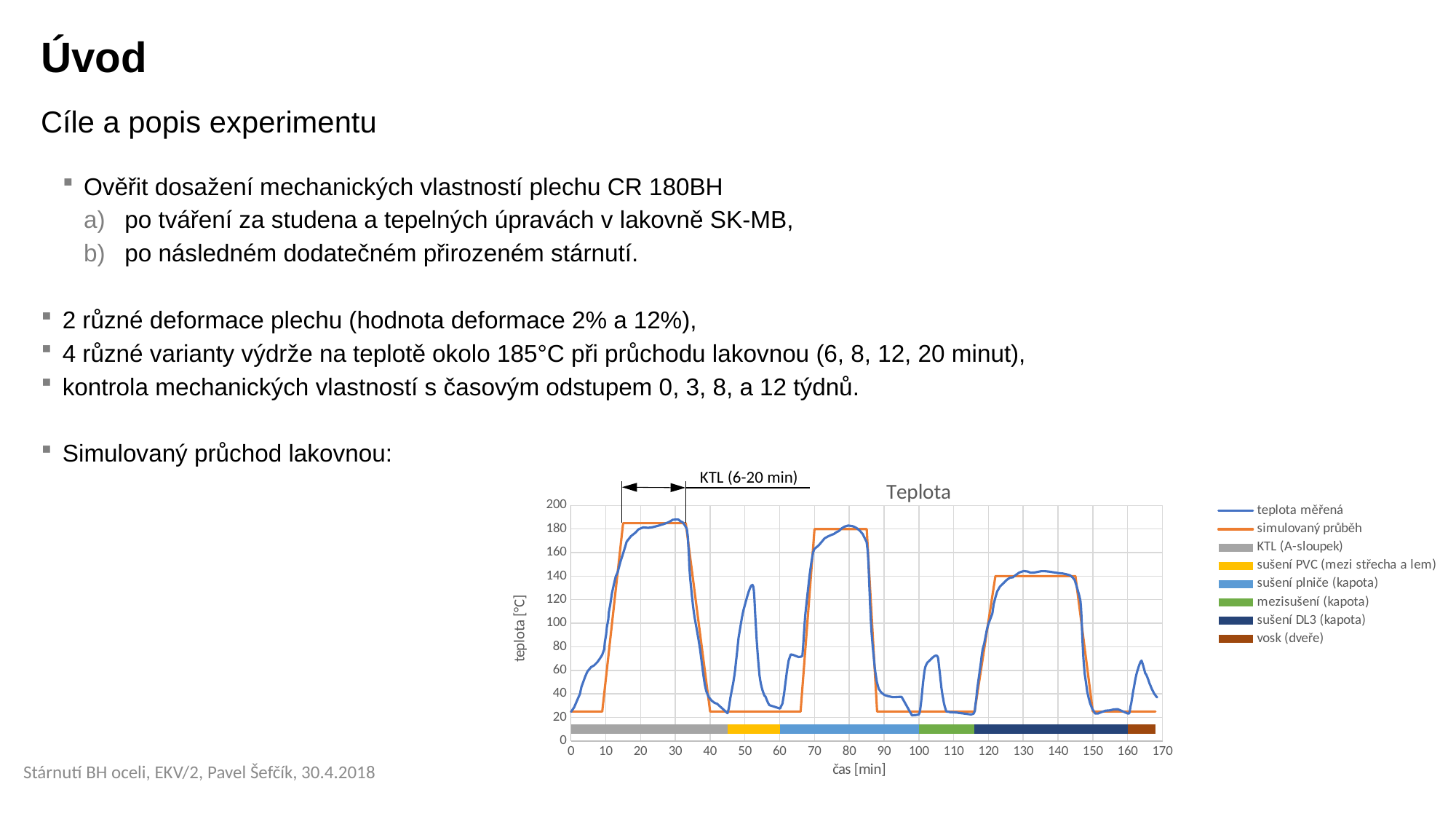

Úvod
Cíle a popis experimentu
Ověřit dosažení mechanických vlastností plechu CR 180BH
po tváření za studena a tepelných úpravách v lakovně SK-MB,
po následném dodatečném přirozeném stárnutí.

2 různé deformace plechu (hodnota deformace 2% a 12%),
4 různé varianty výdrže na teplotě okolo 185°C při průchodu lakovnou (6, 8, 12, 20 minut),
kontrola mechanických vlastností s časovým odstupem 0, 3, 8, a 12 týdnů.

Simulovaný průchod lakovnou:

KTL (6-20 min)

### Chart: Teplota

| Category |  |  | KTL (A-sloupek) | sušení PVC (mezi střecha a lem) | sušení plniče (kapota) | mezisušení (kapota) | sušení DL3 (kapota) | vosk (dveře) |
|---|---|---|---|---|---|---|---|---|
Stárnutí BH oceli, EKV/2, Pavel Šefčík, 30.4.2018